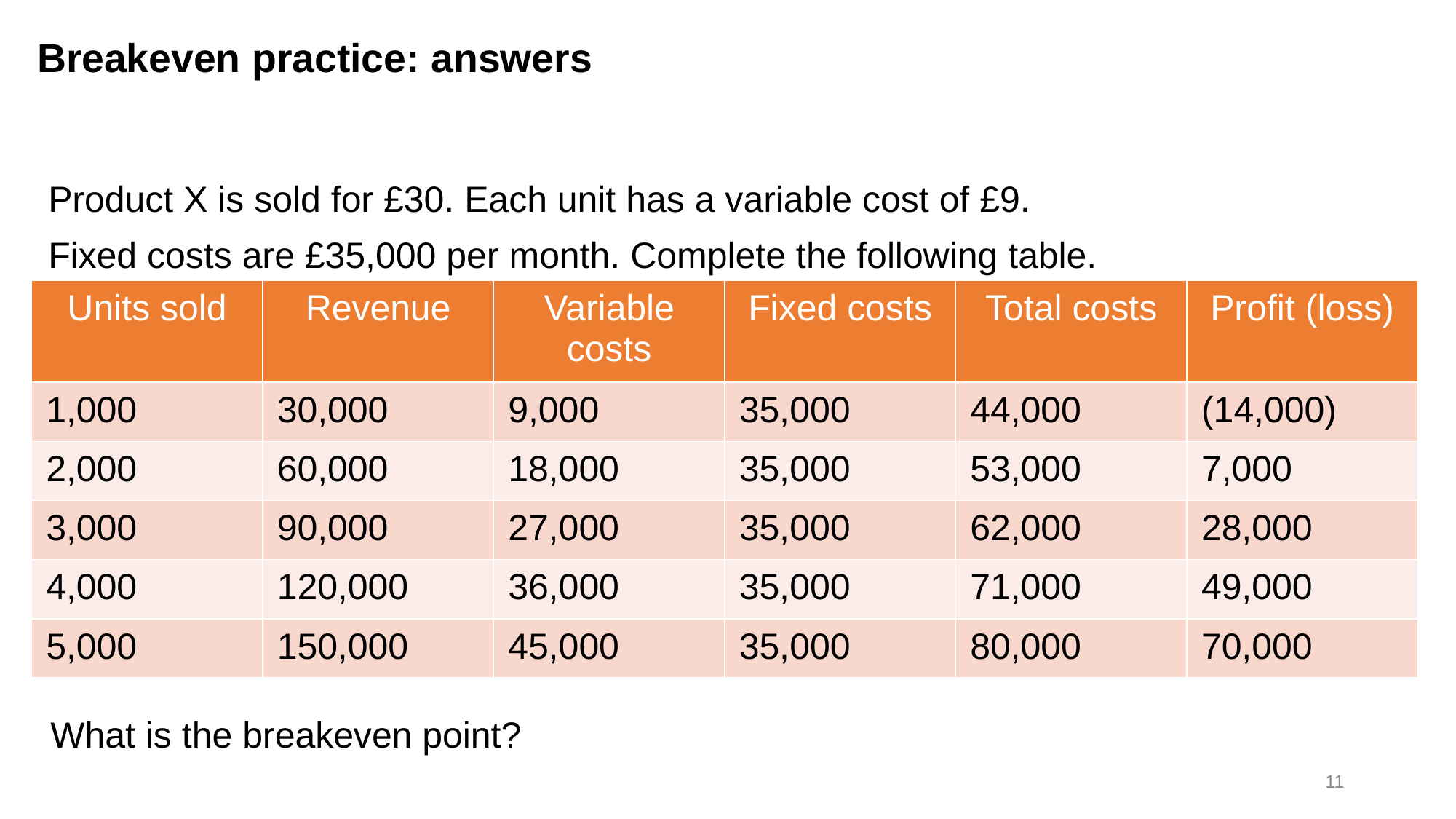

# Breakeven practice: answers
Product X is sold for £30. Each unit has a variable cost of £9.
Fixed costs are £35,000 per month. Complete the following table.
| Units sold | Revenue | Variable costs | Fixed costs | Total costs | Profit (loss) |
| --- | --- | --- | --- | --- | --- |
| 1,000 | 30,000 | 9,000 | 35,000 | 44,000 | (14,000) |
| 2,000 | 60,000 | 18,000 | 35,000 | 53,000 | 7,000 |
| 3,000 | 90,000 | 27,000 | 35,000 | 62,000 | 28,000 |
| 4,000 | 120,000 | 36,000 | 35,000 | 71,000 | 49,000 |
| 5,000 | 150,000 | 45,000 | 35,000 | 80,000 | 70,000 |
What is the breakeven point?
11